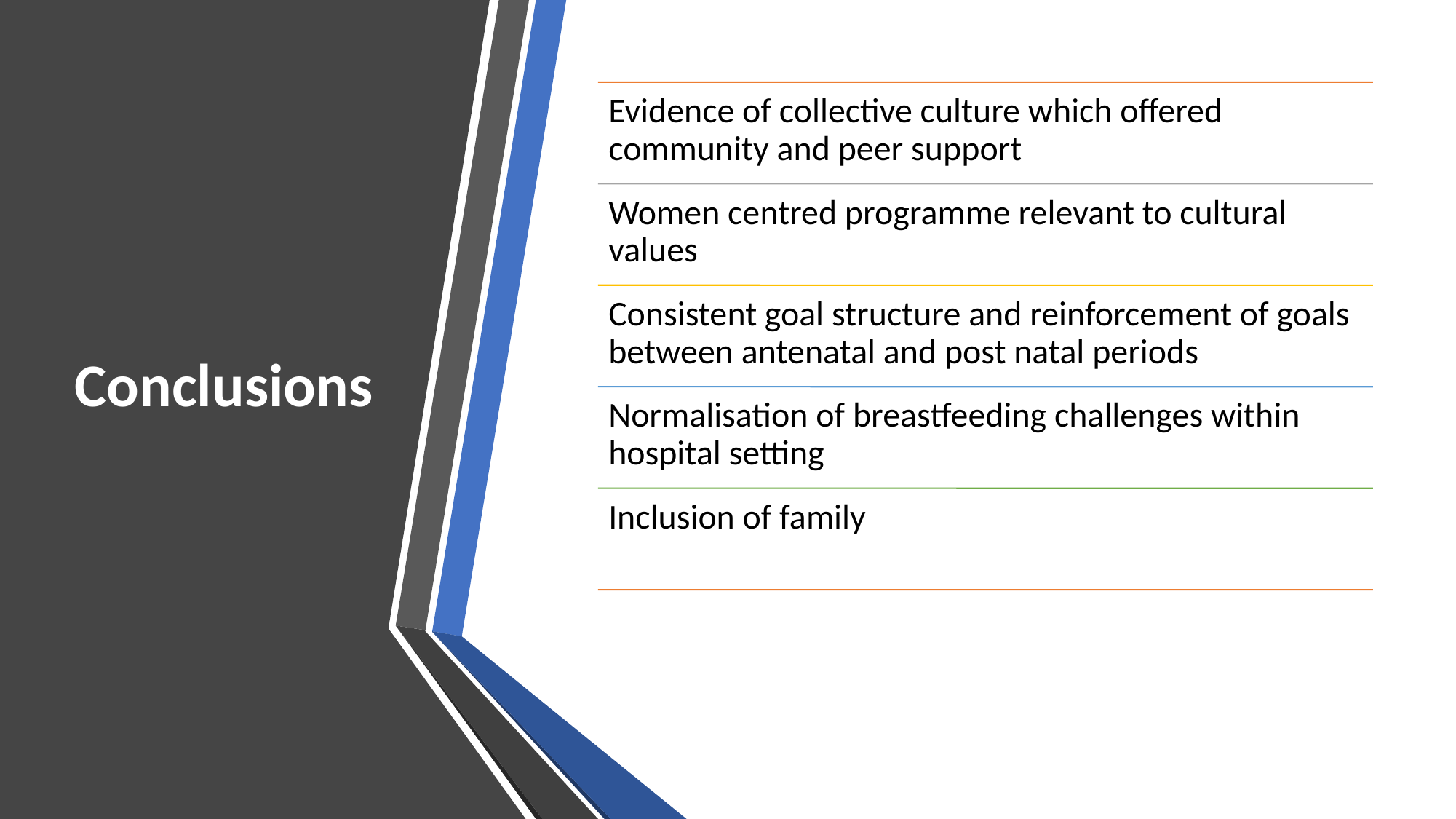

# Conclusions
Evidence of collective culture which offered community and peer support
Women centred programme relevant to cultural values
Consistent goal structure and reinforcement of goals between antenatal and post natal periods
Normalisation of breastfeeding challenges within hospital setting
Inclusion of family